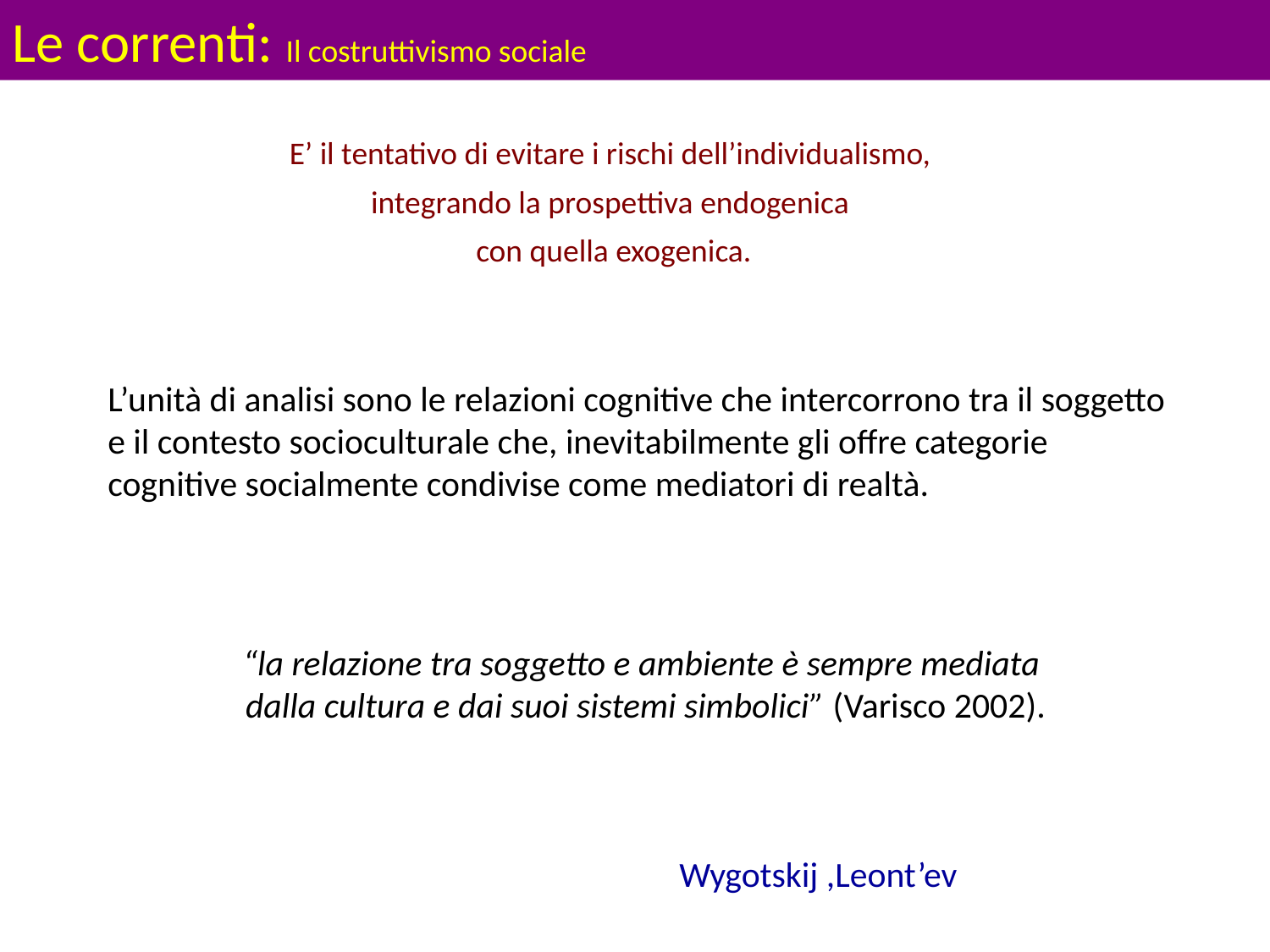

Le correnti: Il costruttivismo sociale
E’ il tentativo di evitare i rischi dell’individualismo,
integrando la prospettiva endogenica
con quella exogenica.
L’unità di analisi sono le relazioni cognitive che intercorrono tra il soggetto e il contesto socioculturale che, inevitabilmente gli offre categorie cognitive socialmente condivise come mediatori di realtà.
“la relazione tra soggetto e ambiente è sempre mediata
dalla cultura e dai suoi sistemi simbolici” (Varisco 2002).
Wygotskij ,Leont’ev